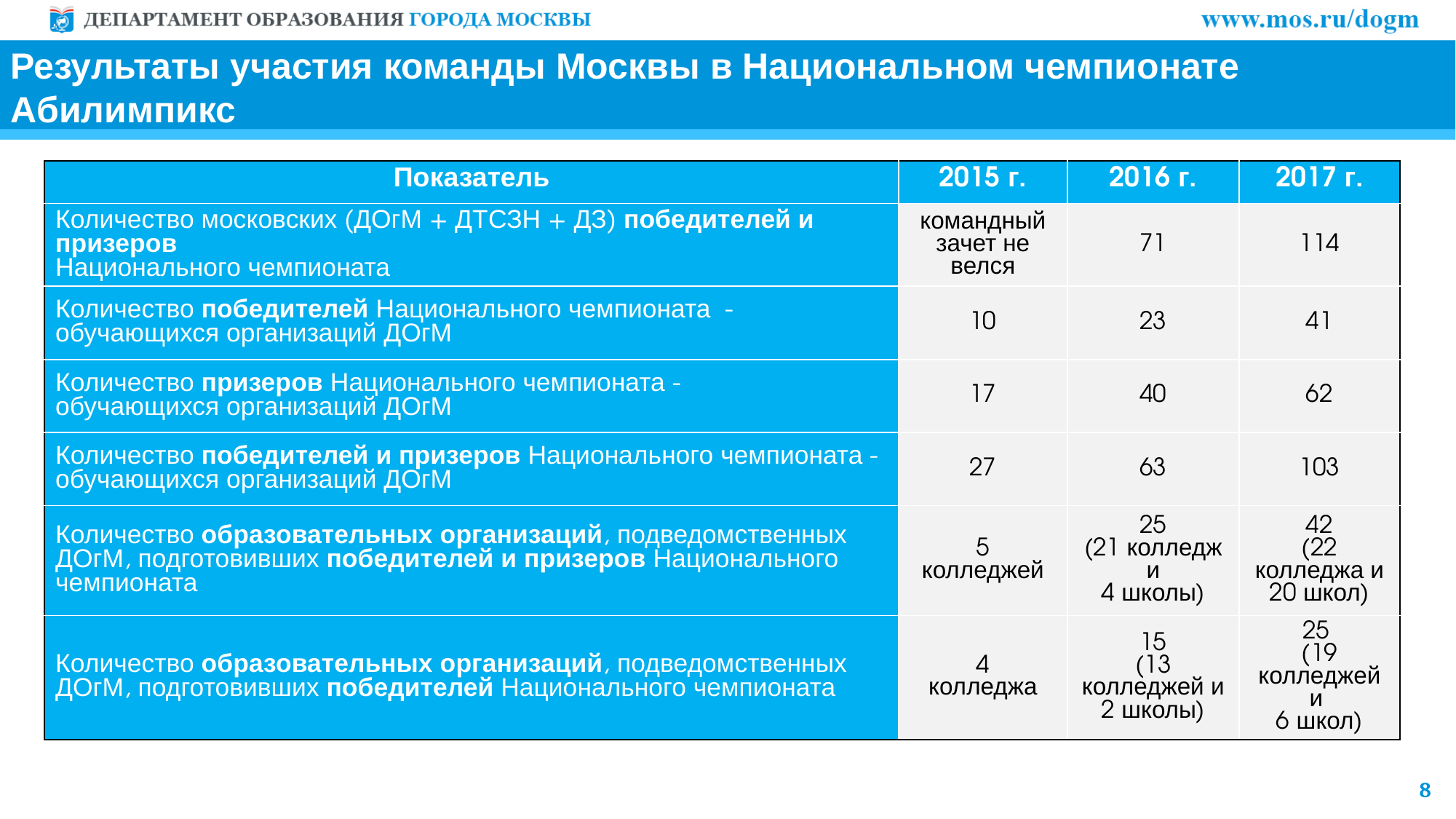

Результаты участия команды Москвы в Национальном чемпионате Абилимпикс
| Показатель | 2015 г. | 2016 г. | 2017 г. |
| --- | --- | --- | --- |
| Количество московских (ДОгМ + ДТСЗН + ДЗ) победителей и призеров Национального чемпионата | командный зачет не велся | 71 | 114 |
| Количество победителей Национального чемпионата - обучающихся организаций ДОгМ | 10 | 23 | 41 |
| Количество призеров Национального чемпионата - обучающихся организаций ДОгМ | 17 | 40 | 62 |
| Количество победителей и призеров Национального чемпионата - обучающихся организаций ДОгМ | 27 | 63 | 103 |
| Количество образовательных организаций, подведомственных ДОгМ, подготовивших победителей и призеров Национального чемпионата | 5 колледжей | 25 (21 колледж и 4 школы) | 42 (22 колледжа и 20 школ) |
| Количество образовательных организаций, подведомственных ДОгМ, подготовивших победителей Национального чемпионата | 4 колледжа | 15 (13 колледжей и 2 школы) | 25 (19 колледжей и 6 школ) |
8